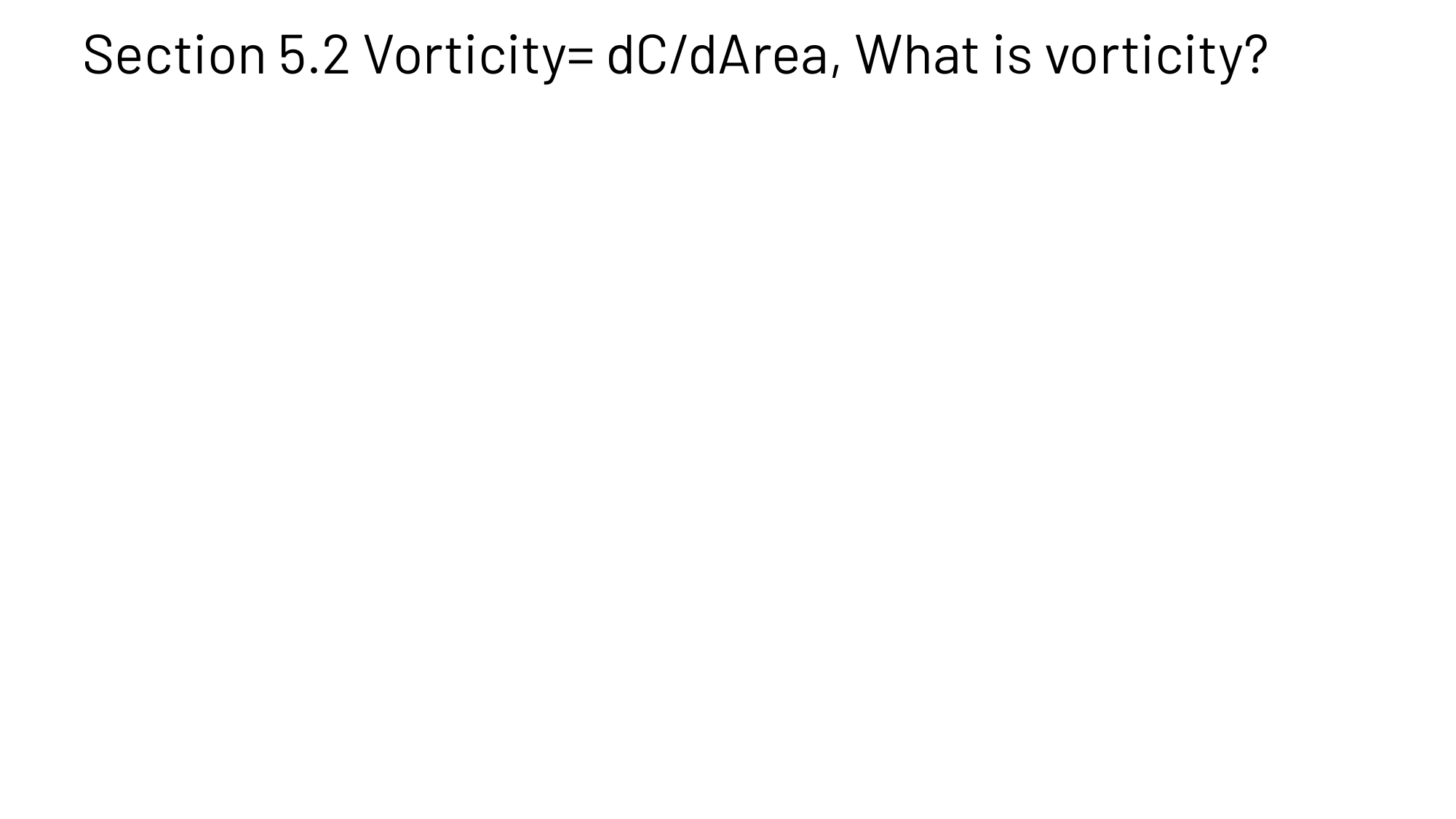

# Section 5.2 Vorticity= dC/dArea, What is vorticity?